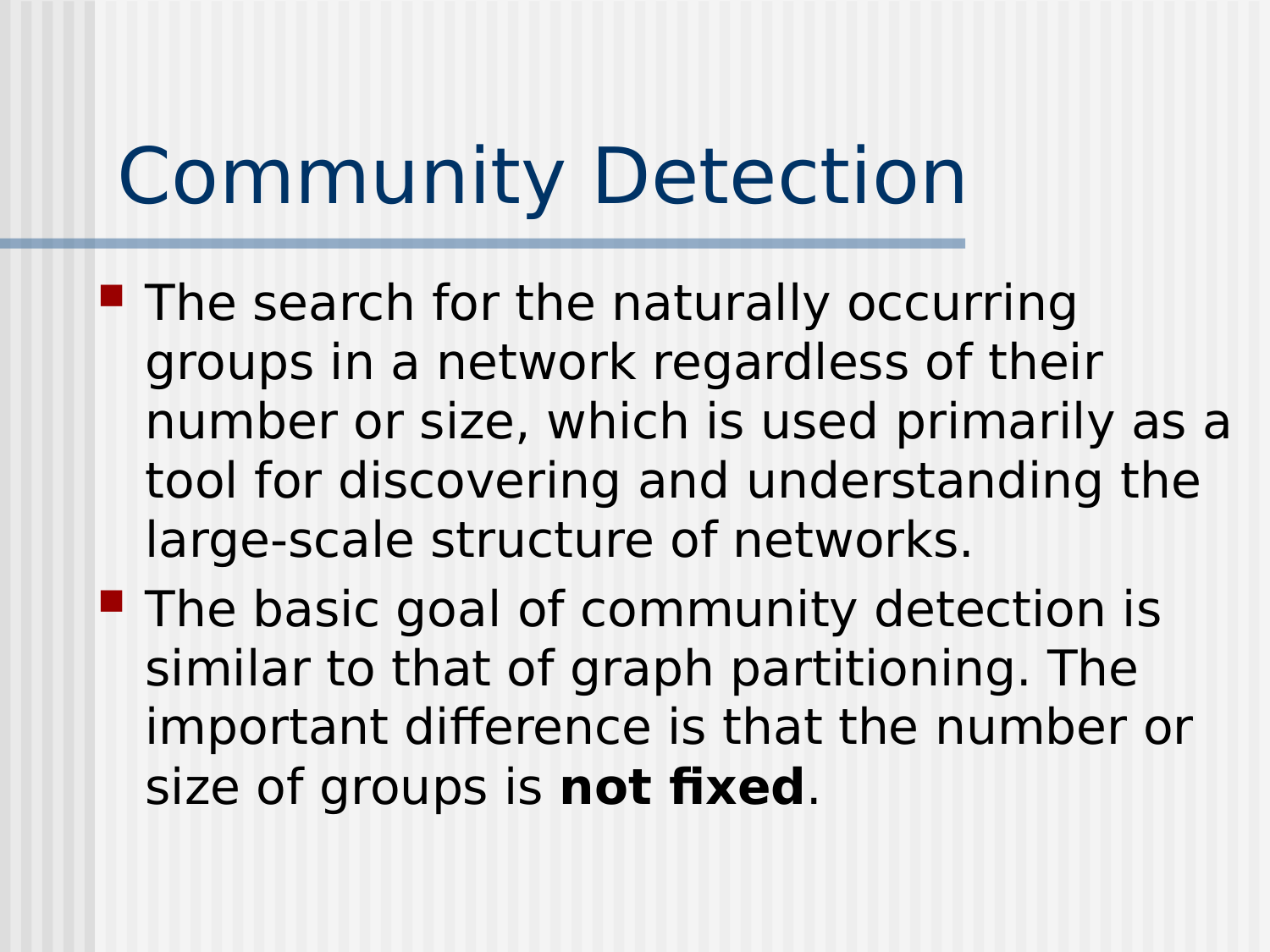

# Community Detection
The search for the naturally occurring groups in a network regardless of their number or size, which is used primarily as a tool for discovering and understanding the large-scale structure of networks.
The basic goal of community detection is similar to that of graph partitioning. The important difference is that the number or size of groups is not fixed.